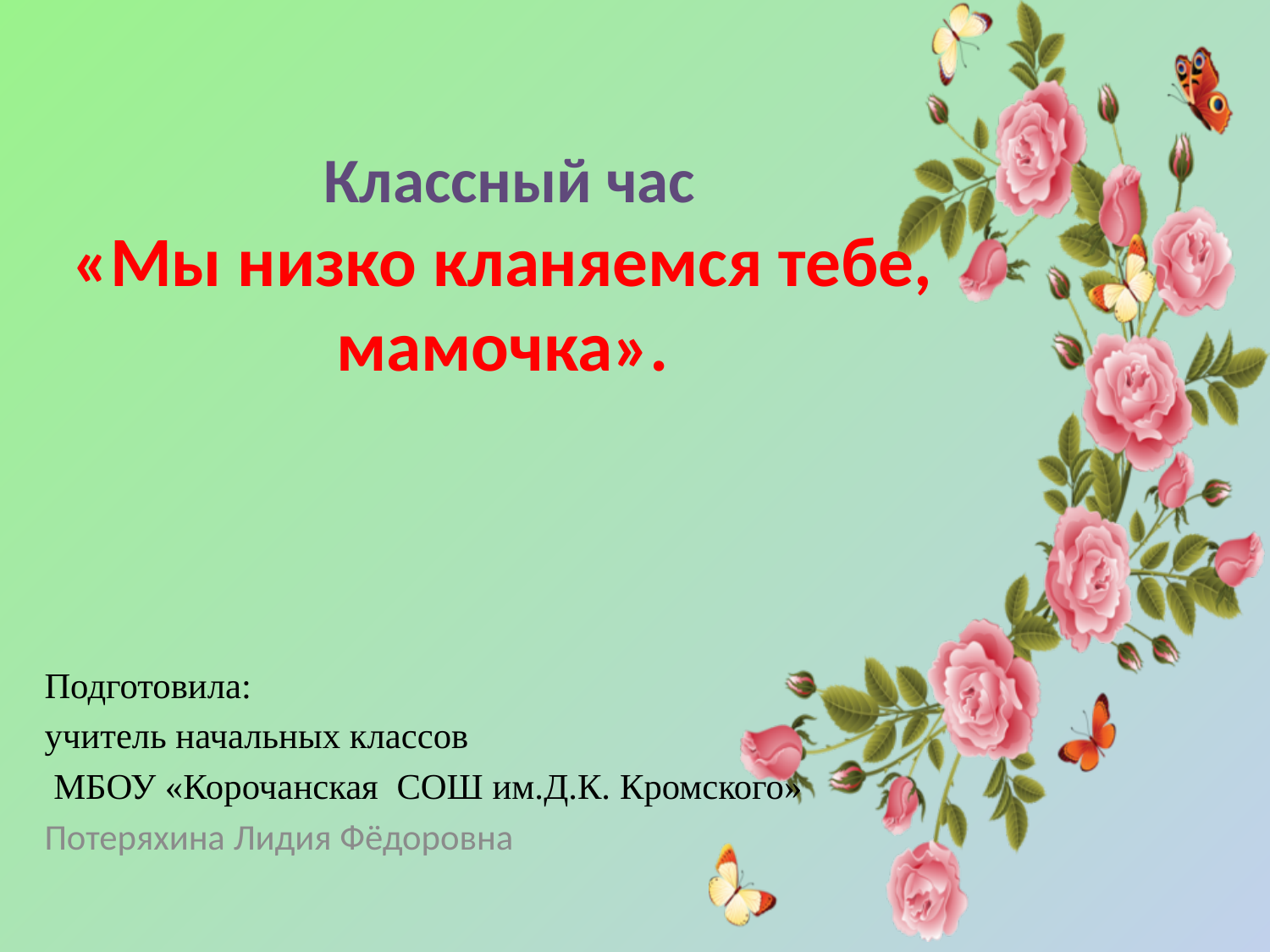

# Классный час «Мы низко кланяемся тебе, мамочка».
Подготовила:
учитель начальных классов
 МБОУ «Корочанская  СОШ им.Д.К. Кромского»
Потеряхина Лидия Фёдоровна